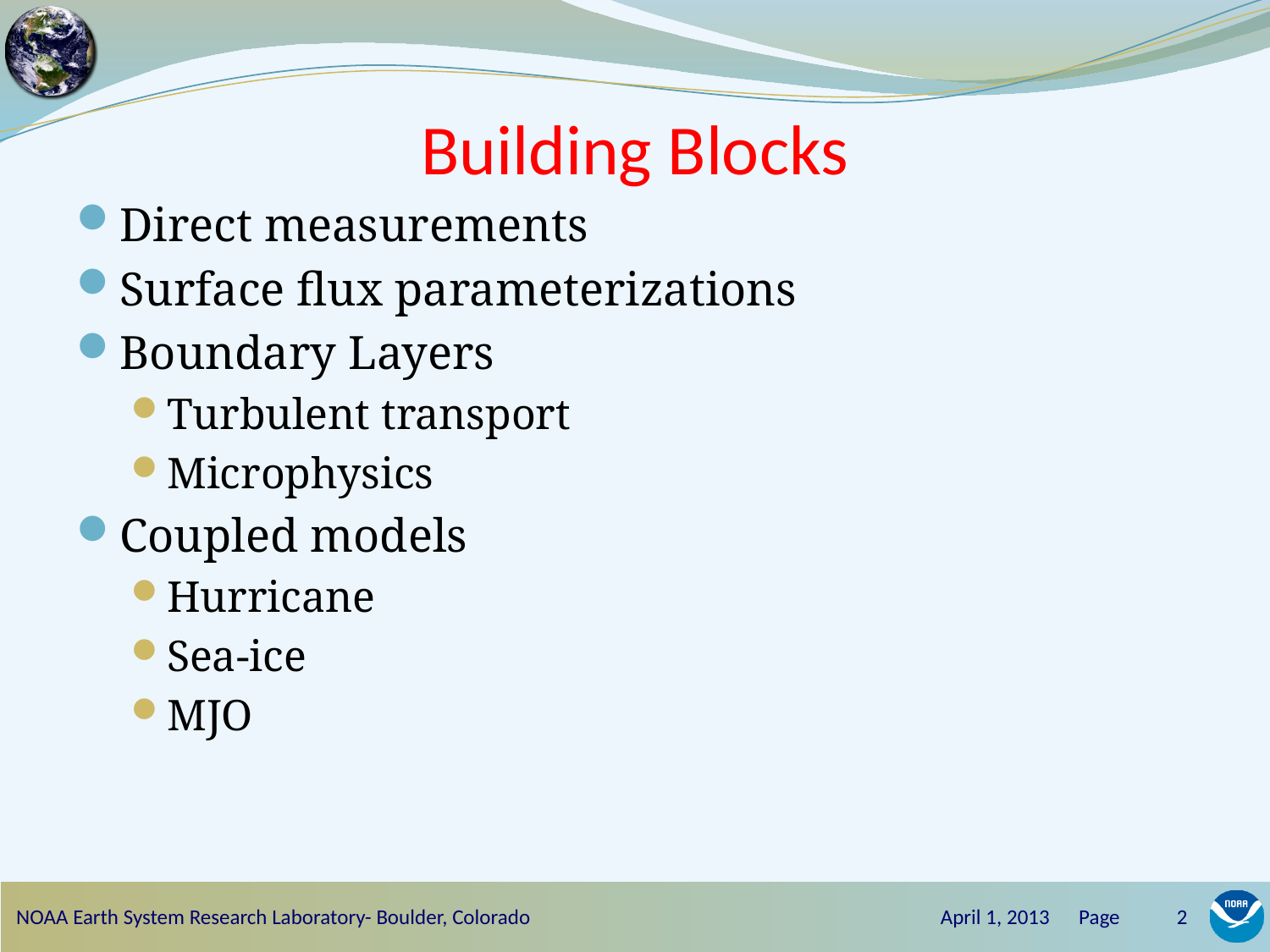

# Building Blocks
Direct measurements
Surface flux parameterizations
Boundary Layers
Turbulent transport
Microphysics
Coupled models
Hurricane
Sea-ice
MJO
NOAA Earth System Research Laboratory- Boulder, Colorado
April 1, 2013      Page
2